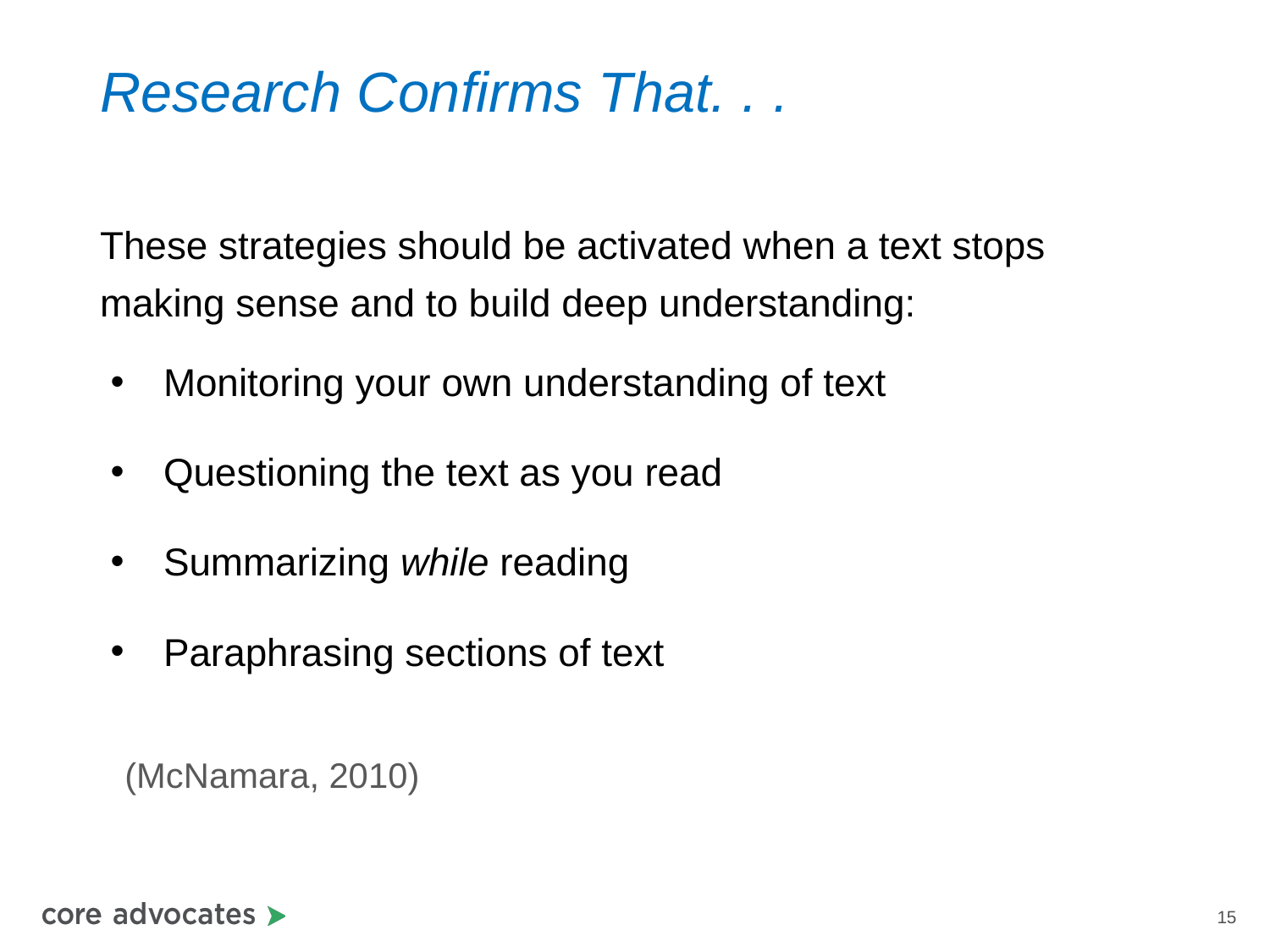

# Research Confirms That. . .

These strategies should be activated when a text stops making sense and to build deep understanding:
Monitoring your own understanding of text
Questioning the text as you read
Summarizing while reading
Paraphrasing sections of text

(McNamara, 2010)